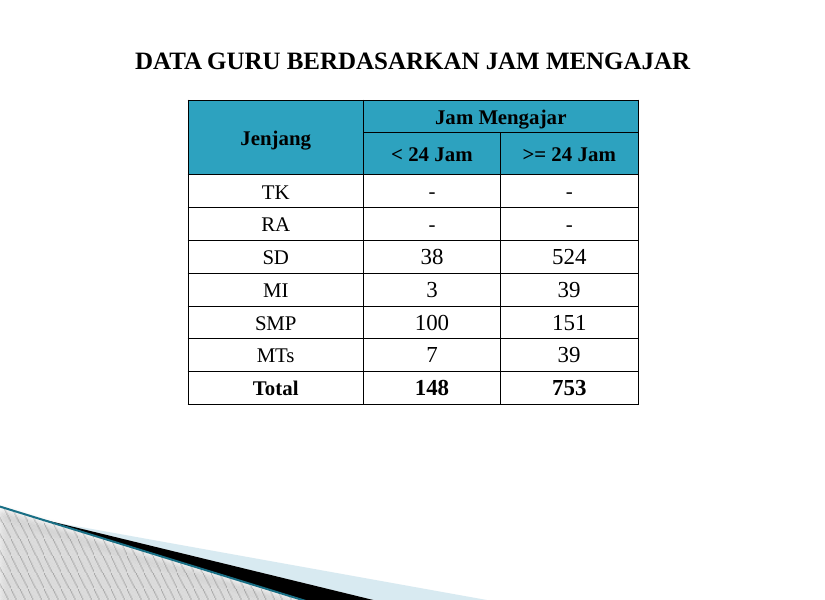

DATA GURU BERDASARKAN JAM MENGAJAR
| Jenjang | Jam Mengajar |  |
| --- | --- | --- |
|  | < 24 Jam | >= 24 Jam |
| TK | - | - |
| RA | - | - |
| SD | 38 | 524 |
| MI | 3 | 39 |
| SMP | 100 | 151 |
| MTs | 7 | 39 |
| Total | 148 | 753 |